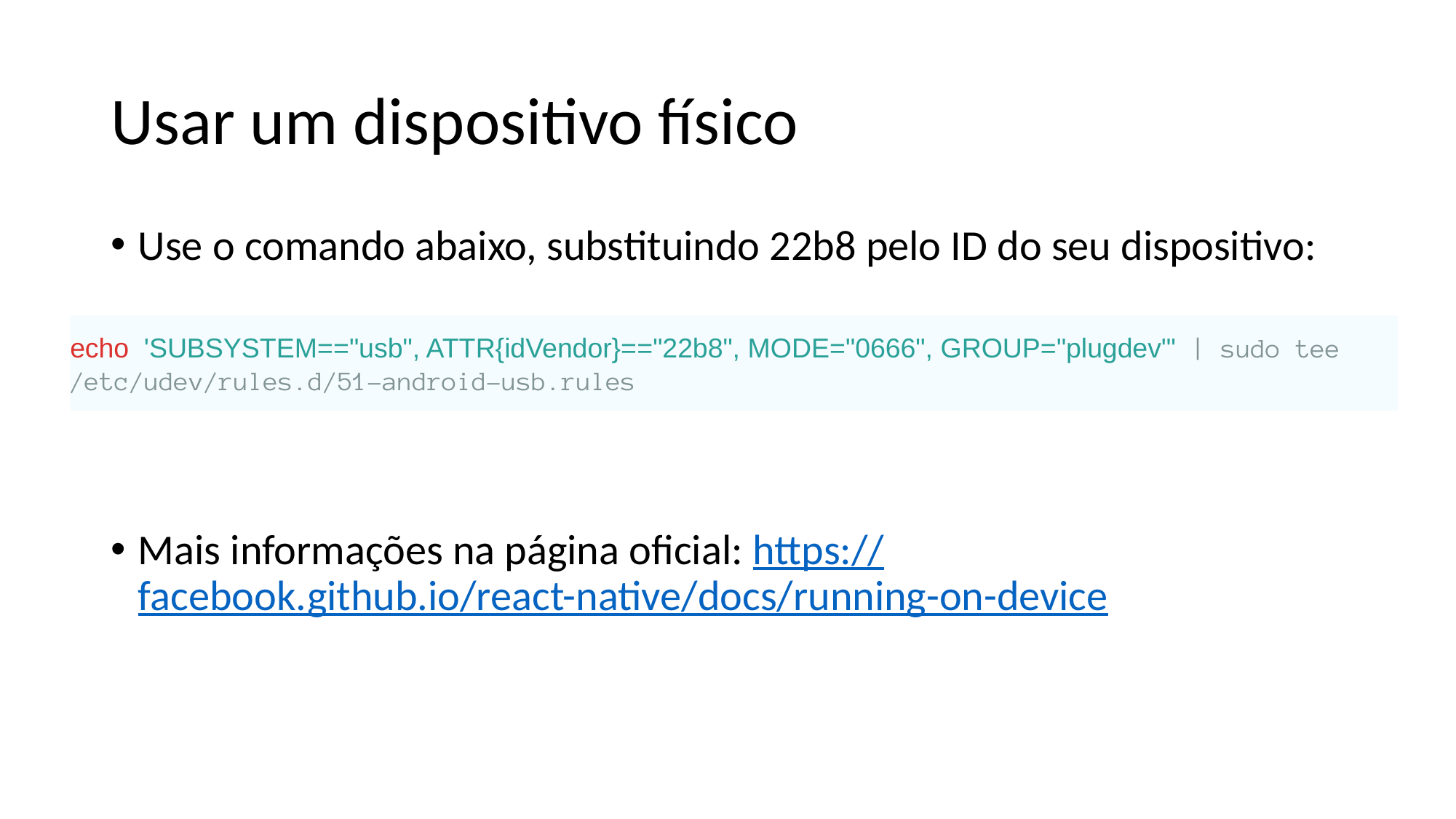

# Usar um dispositivo físico
Use o comando abaixo, substituindo 22b8 pelo ID do seu dispositivo:

Mais informações na página oficial: https://facebook.github.io/react-native/docs/running-on-device

echo 'SUBSYSTEM=="usb", ATTR{idVendor}=="22b8", MODE="0666", GROUP="plugdev"' | sudo tee /etc/udev/rules.d/51-android-usb.rules